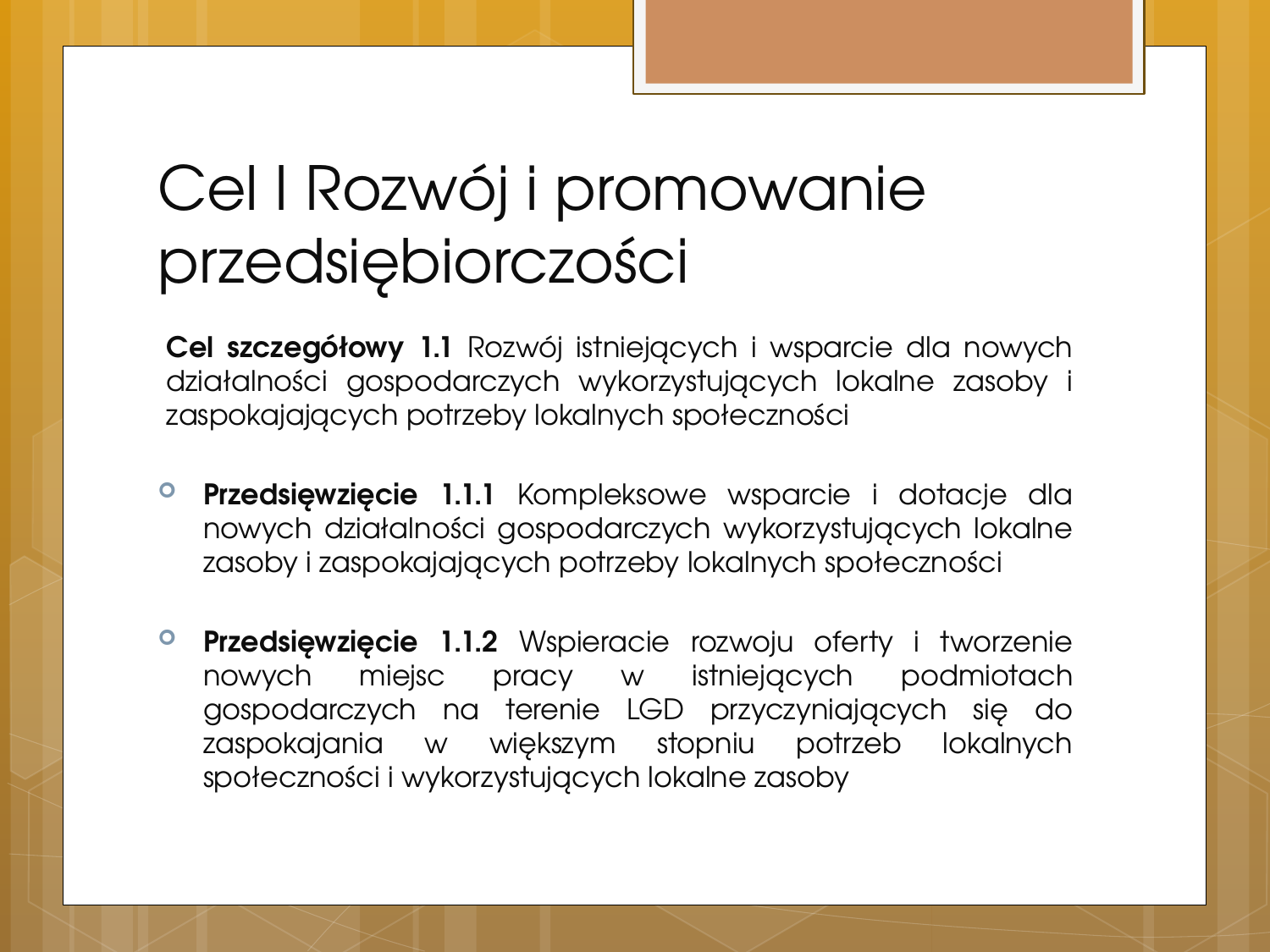

# Cel I Rozwój i promowanie przedsiębiorczości
Cel szczegółowy 1.1 Rozwój istniejących i wsparcie dla nowych działalności gospodarczych wykorzystujących lokalne zasoby i zaspokajających potrzeby lokalnych społeczności

Przedsięwzięcie 1.1.1 Kompleksowe wsparcie i dotacje dla nowych działalności gospodarczych wykorzystujących lokalne zasoby i zaspokajających potrzeby lokalnych społeczności

Przedsięwzięcie 1.1.2 Wspieracie rozwoju oferty i tworzenie nowych miejsc pracy w istniejących podmiotach gospodarczych na terenie LGD przyczyniających się do zaspokajania w większym stopniu potrzeb lokalnych społeczności i wykorzystujących lokalne zasoby